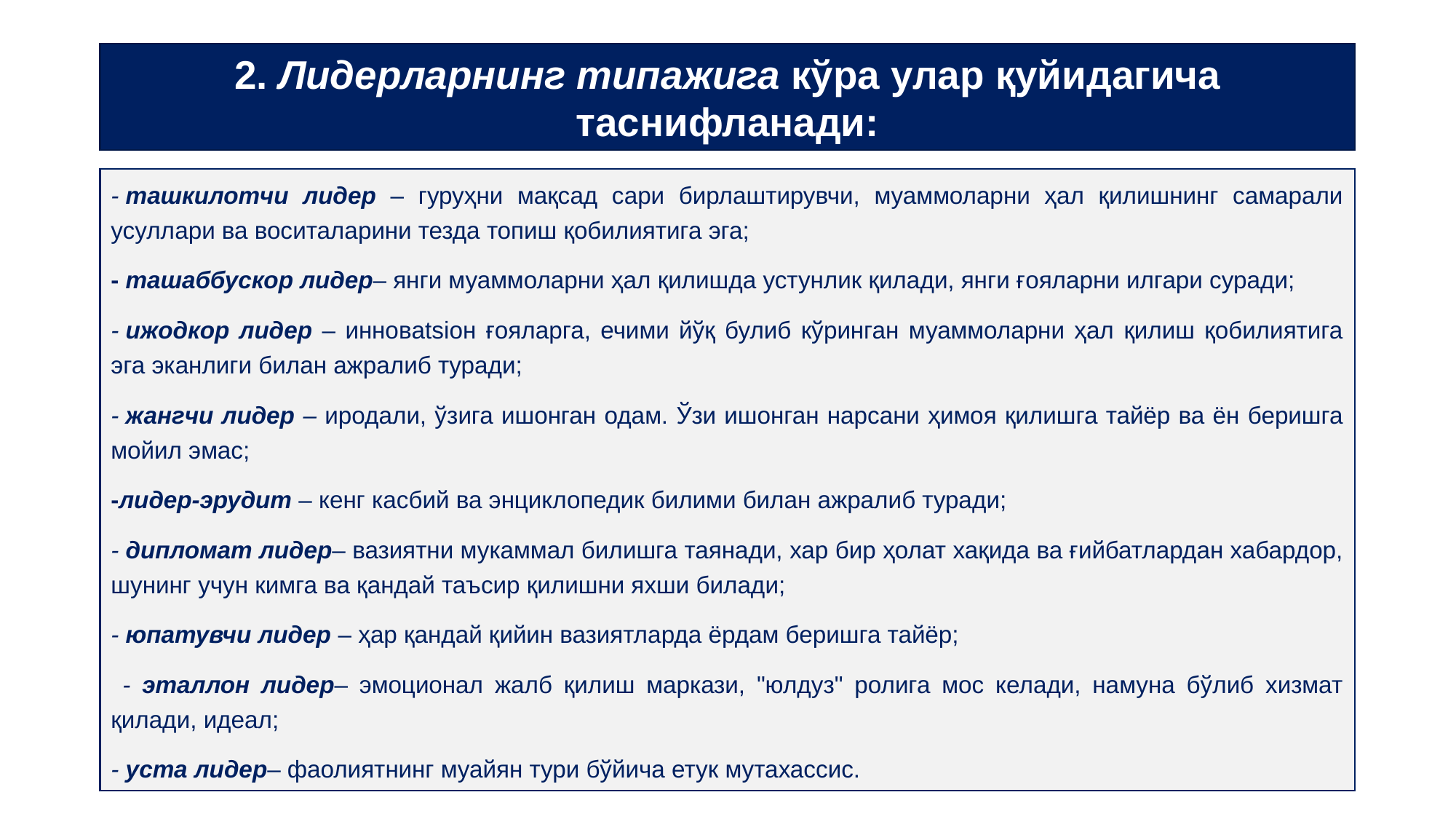

# 2. Лидерларнинг типажига кўра улар қуйидагича таснифланади:
- ташкилотчи лидер – гуруҳни мақсад сари бирлаштирувчи, муаммоларни ҳал қилишнинг самарали усуллари ва воситаларини тезда топиш қобилиятига эга;
- ташаббускор лидер– янги муаммоларни ҳал қилишда устунлик қилади, янги ғояларни илгари суради;
- ижодкор лидер – инновatsiон ғояларга, ечими йўқ булиб кўринган муаммоларни ҳал қилиш қобилиятига эга эканлиги билан ажралиб туради;
- жангчи лидер – иродали, ўзига ишонган одам. Ўзи ишонган нарсани ҳимоя қилишга тайёр ва ён беришга мойил эмас;
-лидер-эрудит – кенг касбий ва энциклопедик билими билан ажралиб туради;
- дипломат лидер– вазиятни мукаммал билишга таянади, хар бир ҳолат хақида ва ғийбатлардан хабардор, шунинг учун кимга ва қандай таъсир қилишни яхши билади;
- юпатувчи лидер – ҳар қандай қийин вазиятларда ёрдам беришга тайёр;
 - эталлон лидер– эмоционал жалб қилиш маркази, "юлдуз" ролига мос келади, намуна бўлиб хизмат қилади, идеал;
- уста лидер– фаолиятнинг муайян тури бўйича етук мутахассис.

Қодиров Туйғун